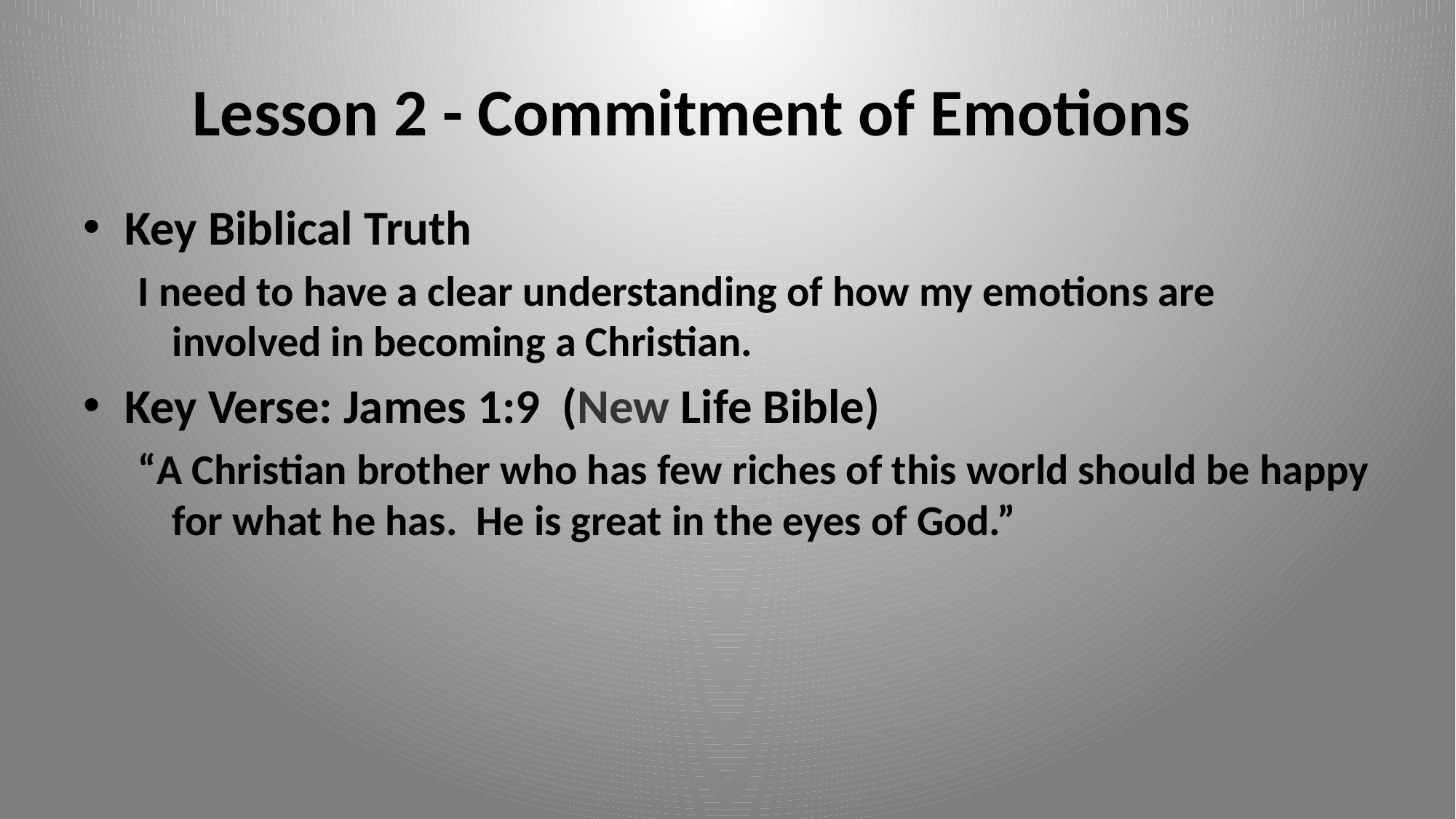

# Lesson 2 - Commitment of Emotions
Key Biblical Truth
I need to have a clear understanding of how my emotions are involved in becoming a Christian.
Key Verse: James 1:9  (New Life Bible)
“A Christian brother who has few riches of this world should be happy for what he has.  He is great in the eyes of God.”

iteenchallenge.org  01/2018